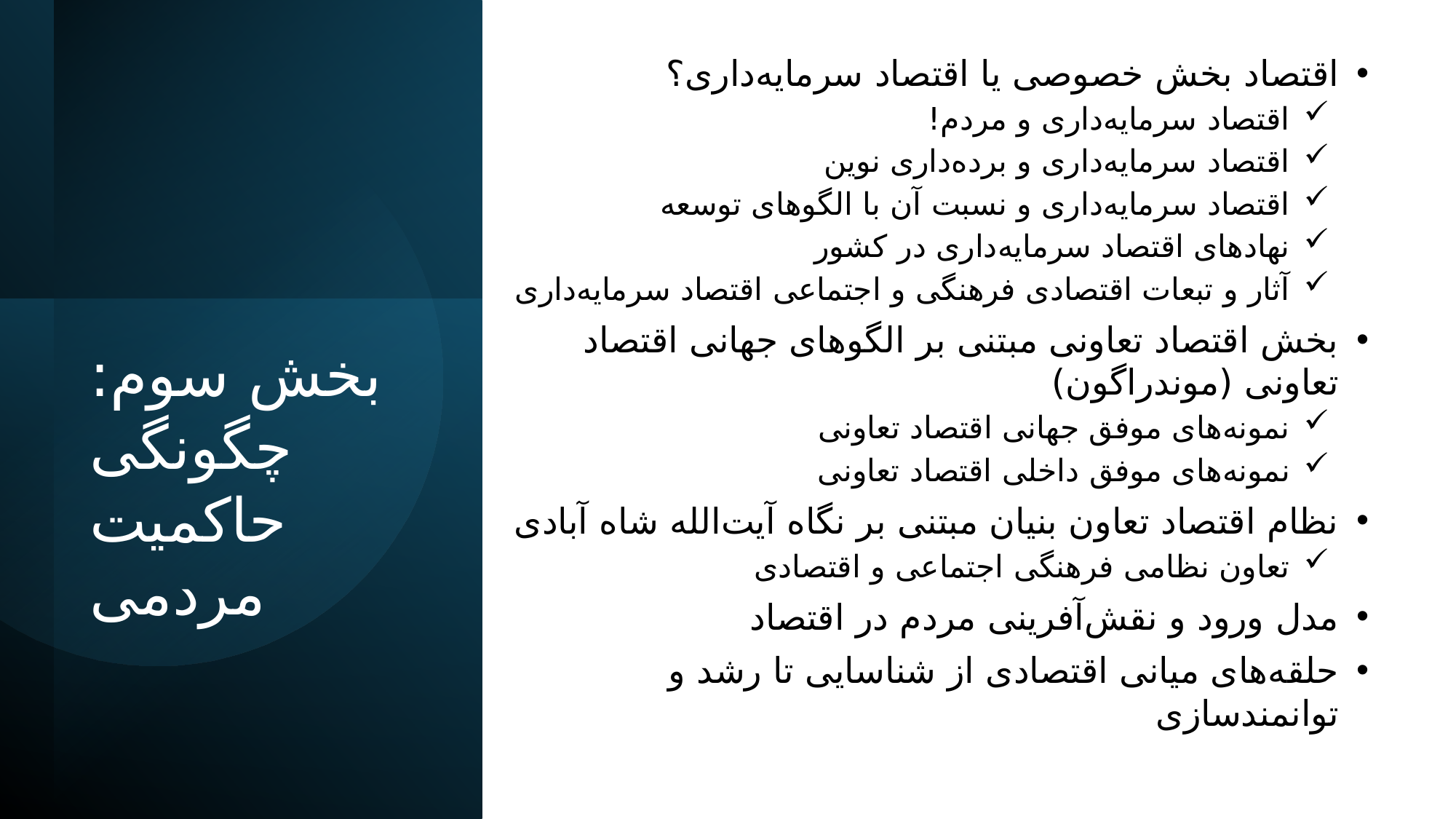

اقتصاد بخش خصوصی یا اقتصاد سرمایه‌داری؟
اقتصاد سرمایه‌داری و مردم!
اقتصاد سرمایه‌داری و برده‌داری نوین
اقتصاد سرمایه‌داری و نسبت آن با الگوهای توسعه
نهادهای اقتصاد سرمایه‌داری در کشور
آثار و تبعات اقتصادی فرهنگی و اجتماعی اقتصاد سرمایه‌داری
بخش اقتصاد تعاونی مبتنی بر الگوهای جهانی اقتصاد تعاونی (موندراگون)
نمونه‌های موفق جهانی اقتصاد تعاونی
نمونه‌های موفق داخلی اقتصاد تعاونی
نظام اقتصاد تعاون بنیان مبتنی بر نگاه آیت‌الله شاه آبادی
تعاون نظامی فرهنگی اجتماعی و اقتصادی
مدل ورود و نقش‌آفرینی مردم در اقتصاد
حلقه‌های میانی اقتصادی از شناسایی تا رشد و توانمندسازی

# بخش سوم: چگونگی حاکمیت مردمی